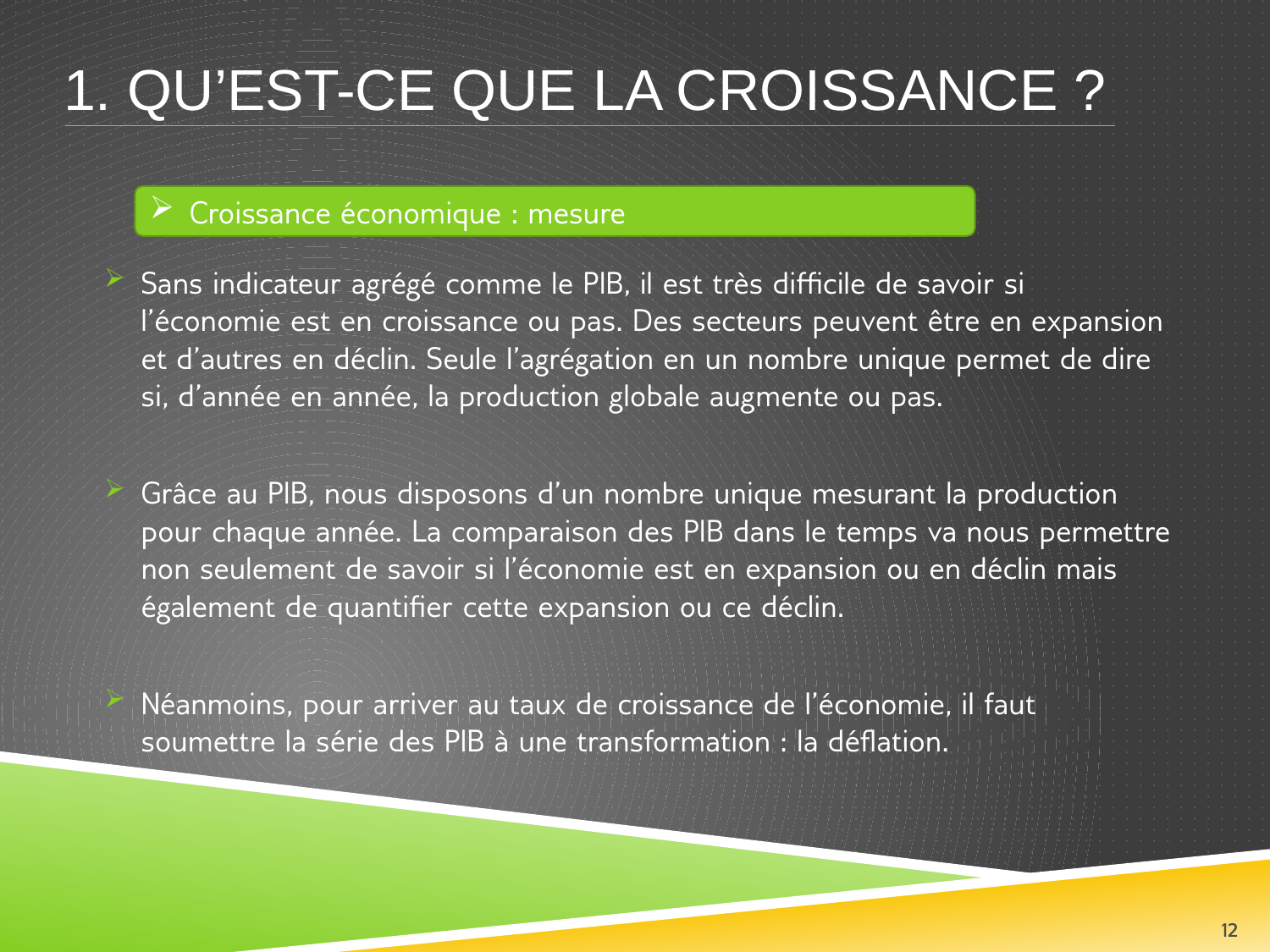

# 1. Qu’est-ce que la croissance ?
Croissance économique : mesure
Sans indicateur agrégé comme le PIB, il est très difficile de savoir si l’économie est en croissance ou pas. Des secteurs peuvent être en expansion et d’autres en déclin. Seule l’agrégation en un nombre unique permet de dire si, d’année en année, la production globale augmente ou pas.

Grâce au PIB, nous disposons d’un nombre unique mesurant la production pour chaque année. La comparaison des PIB dans le temps va nous permettre non seulement de savoir si l’économie est en expansion ou en déclin mais également de quantifier cette expansion ou ce déclin.

Néanmoins, pour arriver au taux de croissance de l’économie, il faut soumettre la série des PIB à une transformation : la déflation.

12